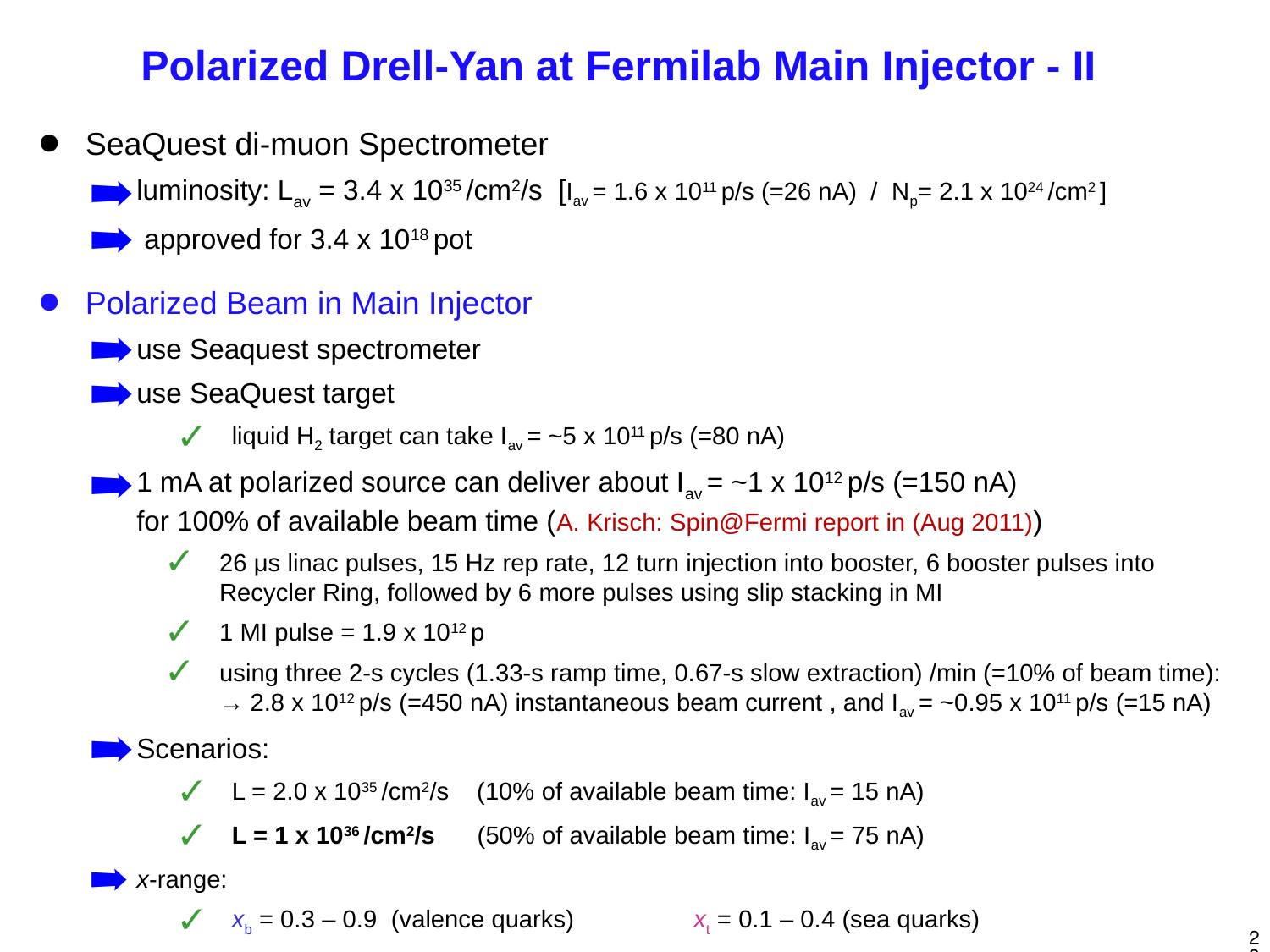

Polarized Drell-Yan at Fermilab Main Injector - II
SeaQuest di-muon Spectrometer
luminosity: Lav = 3.4 x 1035 /cm2/s  [Iav = 1.6 x 1011 p/s (=26 nA)  /  Np= 2.1 x 1024 /cm2 ]
 approved for 3.4 x 1018 pot
Polarized Beam in Main Injector
use Seaquest spectrometer
use SeaQuest target
liquid H2 target can take Iav = ~5 x 1011 p/s (=80 nA)
1 mA at polarized source can deliver about Iav = ~1 x 1012 p/s (=150 nA)
for 100% of available beam time (A. Krisch: Spin@Fermi report in (Aug 2011))
26 μs linac pulses, 15 Hz rep rate, 12 turn injection into booster, 6 booster pulses into Recycler Ring, followed by 6 more pulses using slip stacking in MI
1 MI pulse = 1.9 x 1012 p
using three 2-s cycles (1.33-s ramp time, 0.67-s slow extraction) /min (=10% of beam time):
→ 2.8 x 1012 p/s (=450 nA) instantaneous beam current , and Iav = ~0.95 x 1011 p/s (=15 nA)
Scenarios:
L = 2.0 x 1035 /cm2/s    (10% of available beam time: Iav = 15 nA)
L = 1 x 1036 /cm2/s      (50% of available beam time: Iav = 75 nA)
x-range:
xb = 0.3 – 0.9  (valence quarks)                 xt = 0.1 – 0.4 (sea quarks)
23